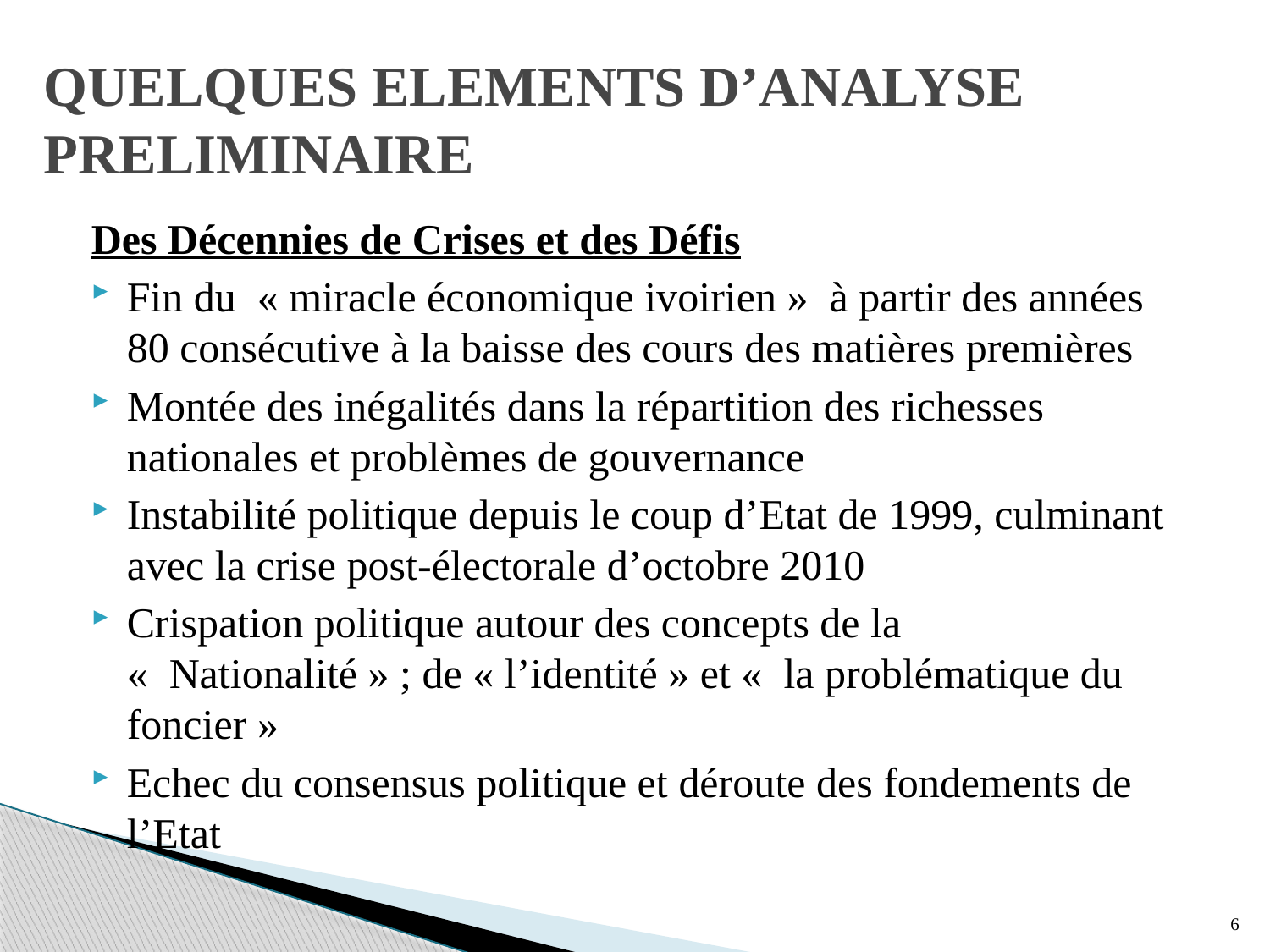

# QUELQUES ELEMENTS D’ANALYSE PRELIMINAIRE
Des Décennies de Crises et des Défis
Fin du  « miracle économique ivoirien »  à partir des années 80 consécutive à la baisse des cours des matières premières
Montée des inégalités dans la répartition des richesses nationales et problèmes de gouvernance
Instabilité politique depuis le coup d’Etat de 1999, culminant avec la crise post-électorale d’octobre 2010
Crispation politique autour des concepts de la «  Nationalité » ; de « l’identité » et «  la problématique du foncier »
Echec du consensus politique et déroute des fondements de l’Etat

6